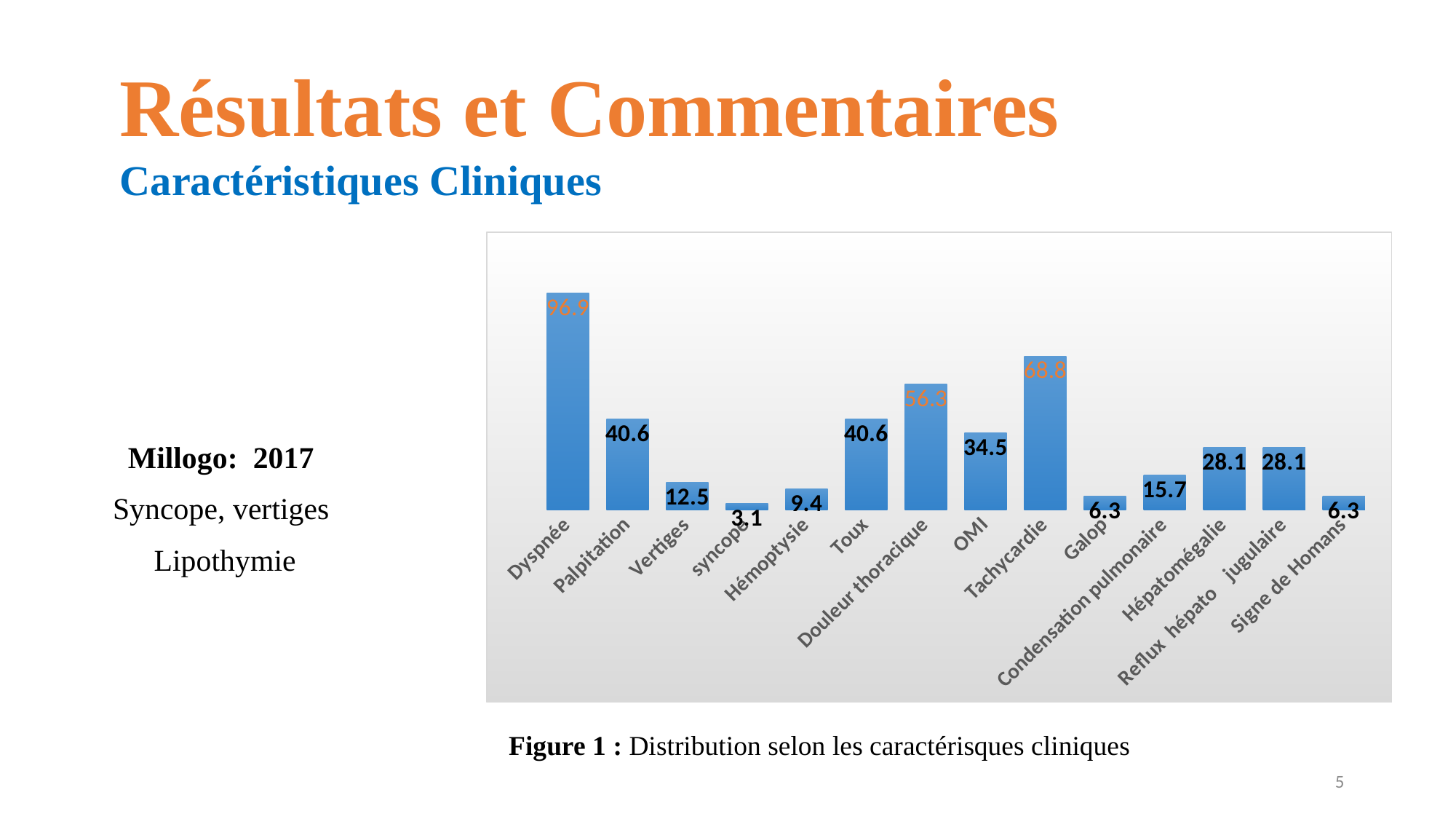

Résultats et Commentaires
Caractéristiques Cliniques

### Chart

| Category | Pourcentage |
|---|---|
| Dyspnée | 96.9 |
| Palpitation | 40.6 |
| Vertiges | 12.5 |
| syncope | 3.1 |
| Hémoptysie | 9.4 |
| Toux | 40.6 |
| Douleur thoracique | 56.3 |
| OMI | 34.5 |
| Tachycardie | 68.8 |
| Galop | 6.3 |
| Condensation pulmonaire | 15.7 |
| Hépatomégalie | 28.1 |
| Reflux  hépato    jugulaire | 28.1 |
| Signe de Homans | 6.3 |
Millogo:  2017
Syncope, vertiges
 Lipothymie
Figure 1 : Caractéristiques cliniques des malades
Figure 1 : Distribution selon les caractérisques cliniques
5